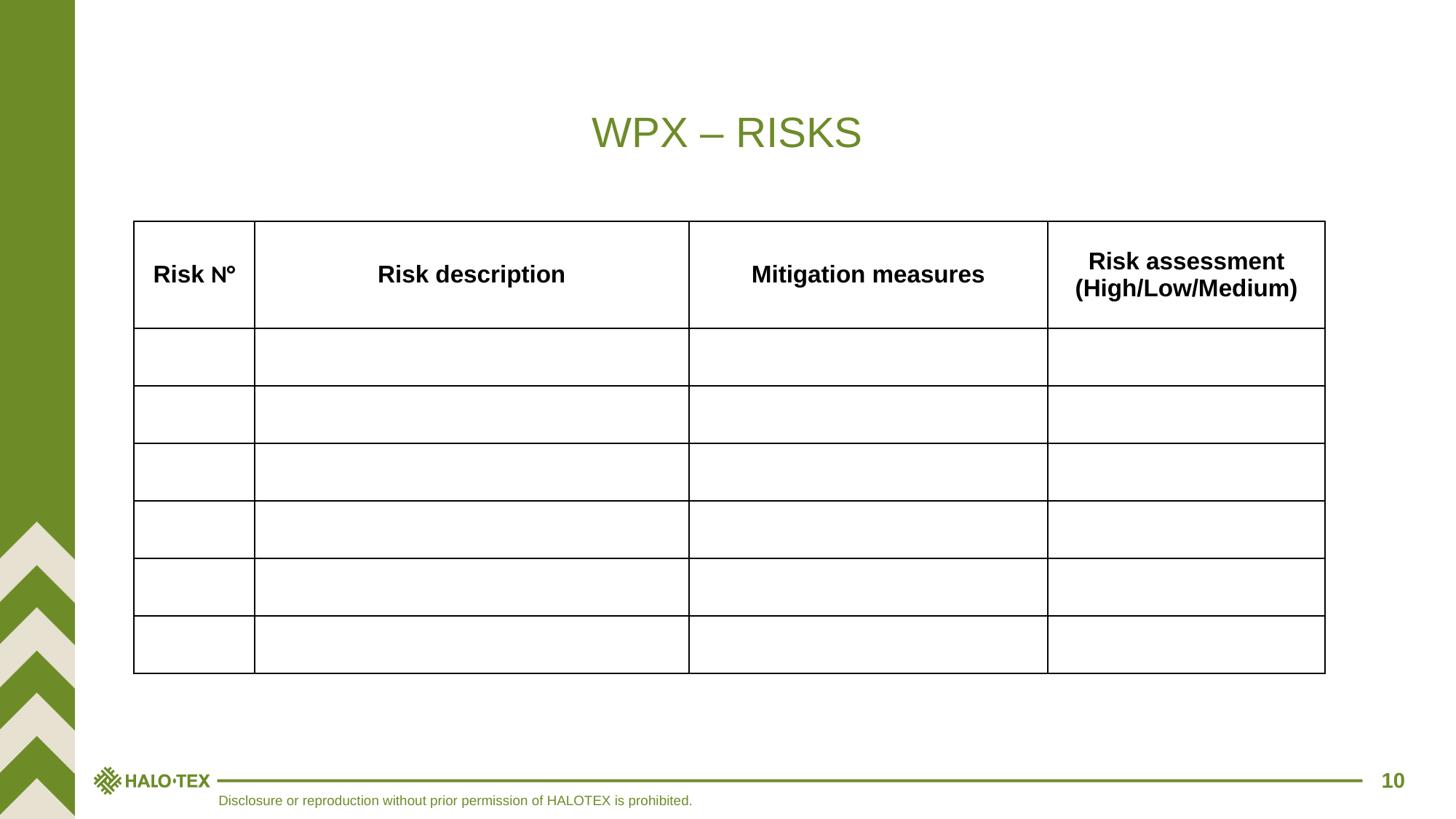

WPX – RISKS
| Risk N° | Risk description | Mitigation measures | Risk assessment (High/Low/Medium) |
| --- | --- | --- | --- |
|  |  |  |  |
|  |  |  |  |
|  |  |  |  |
|  |  |  |  |
|  |  |  |  |
|  |  |  |  |
10
Disclosure or reproduction without prior permission of HALOTEX is prohibited.